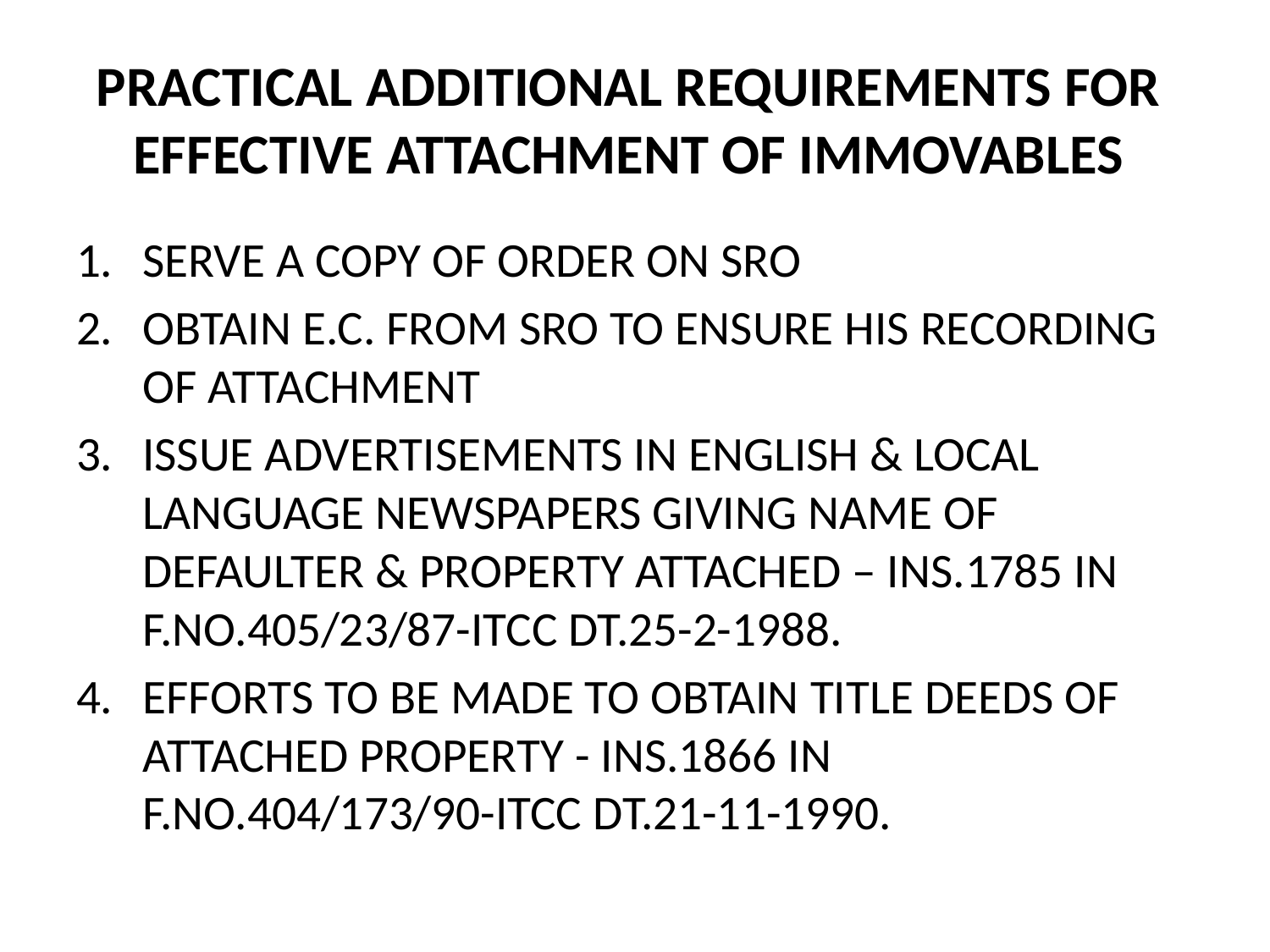

# PRACTICAL ADDITIONAL REQUIREMENTS FOR EFFECTIVE ATTACHMENT OF IMMOVABLES
SERVE A COPY OF ORDER ON SRO
OBTAIN E.C. FROM SRO TO ENSURE HIS RECORDING OF ATTACHMENT
ISSUE ADVERTISEMENTS IN ENGLISH & LOCAL LANGUAGE NEWSPAPERS GIVING NAME OF DEFAULTER & PROPERTY ATTACHED – INS.1785 IN F.NO.405/23/87-ITCC DT.25-2-1988.
EFFORTS TO BE MADE TO OBTAIN TITLE DEEDS OF ATTACHED PROPERTY - INS.1866 IN F.NO.404/173/90-ITCC DT.21-11-1990.